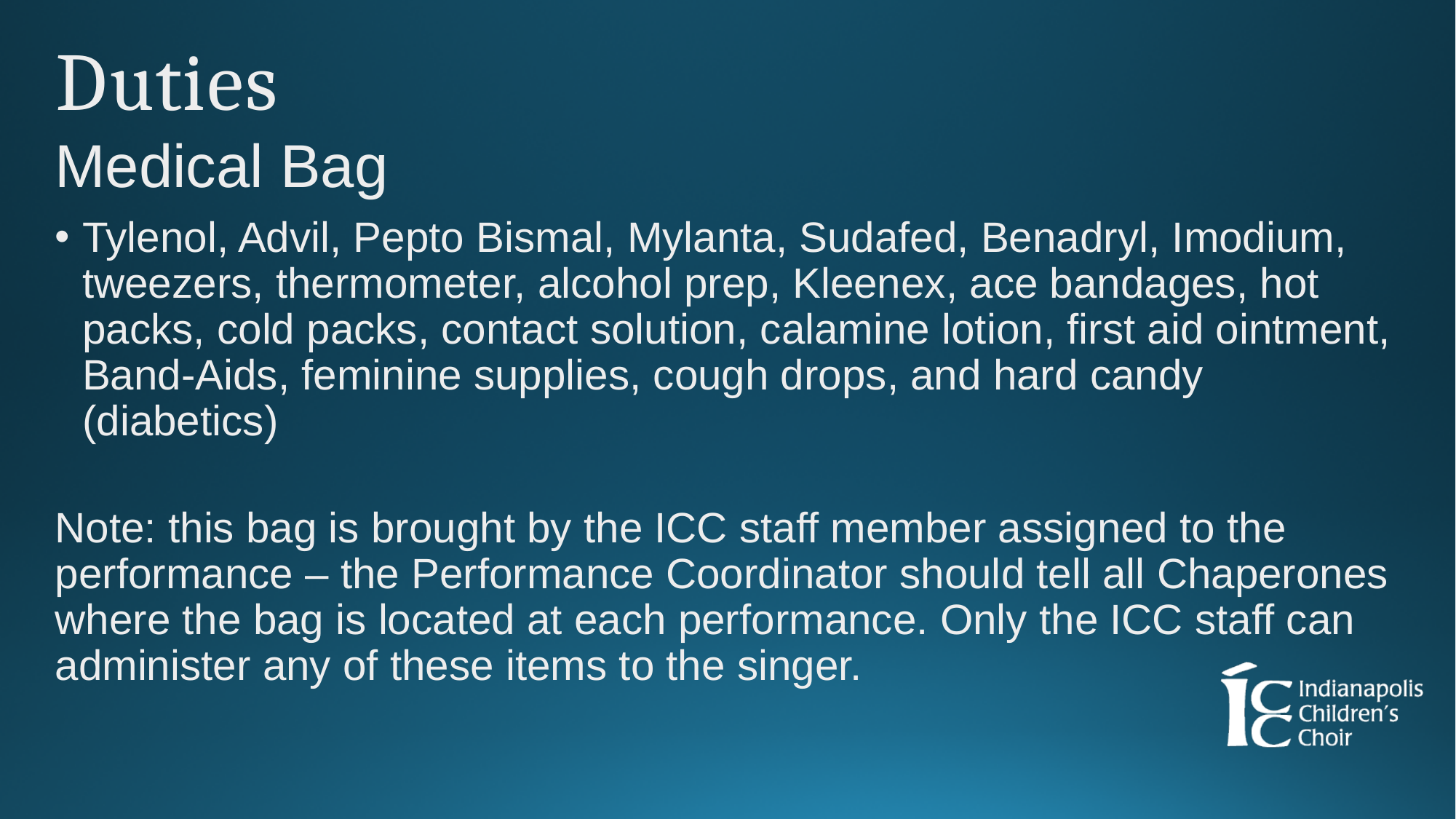

# Duties
Medical Bag
Tylenol, Advil, Pepto Bismal, Mylanta, Sudafed, Benadryl, Imodium, tweezers, thermometer, alcohol prep, Kleenex, ace bandages, hot packs, cold packs, contact solution, calamine lotion, first aid ointment, Band-Aids, feminine supplies, cough drops, and hard candy (diabetics)
Note: this bag is brought by the ICC staff member assigned to the performance – the Performance Coordinator should tell all Chaperones where the bag is located at each performance. Only the ICC staff can administer any of these items to the singer.